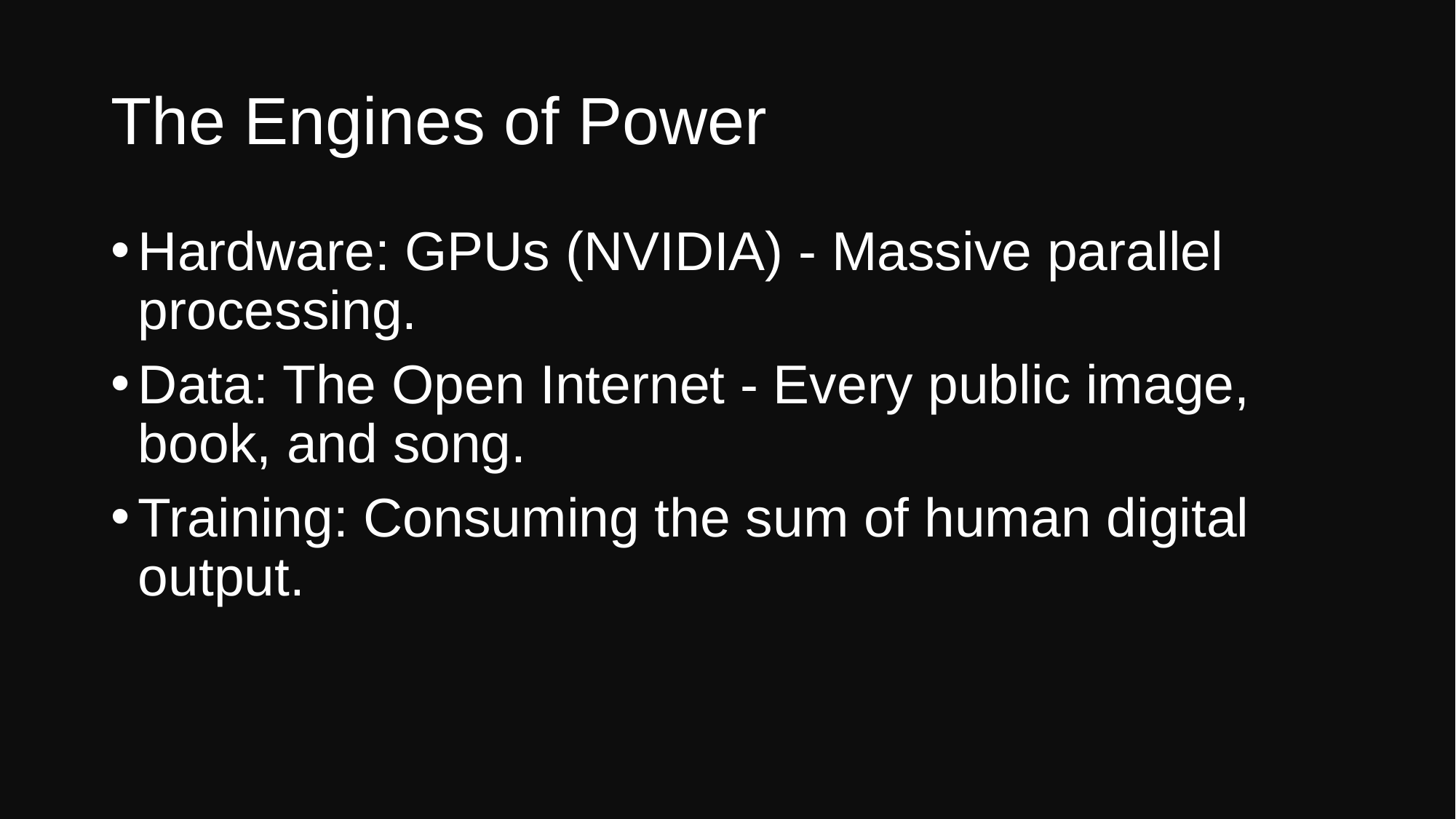

# The Engines of Power
Hardware: GPUs (NVIDIA) - Massive parallel processing.
Data: The Open Internet - Every public image, book, and song.
Training: Consuming the sum of human digital output.